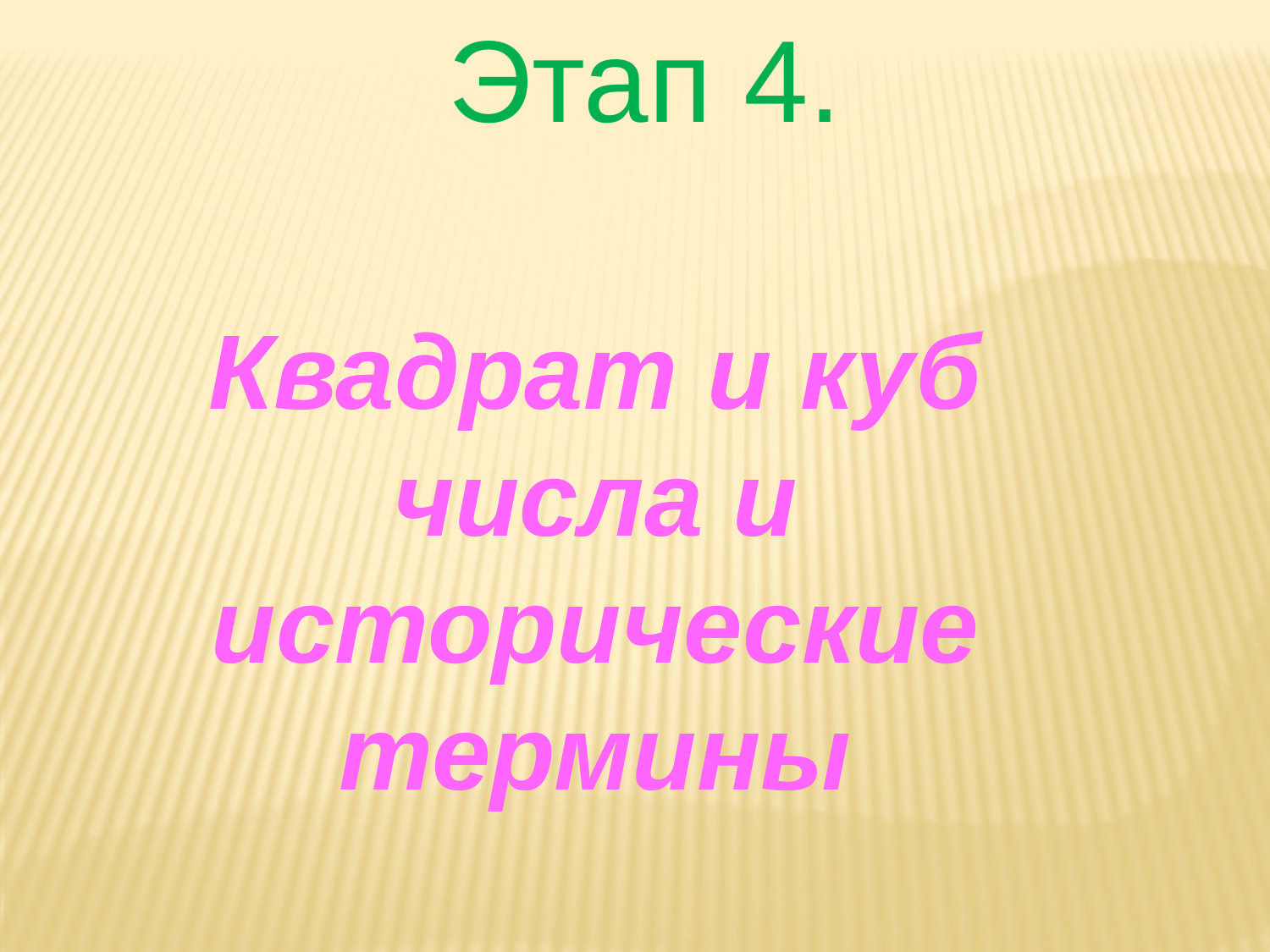

Этап 4.
Квадрат и куб числа и исторические термины